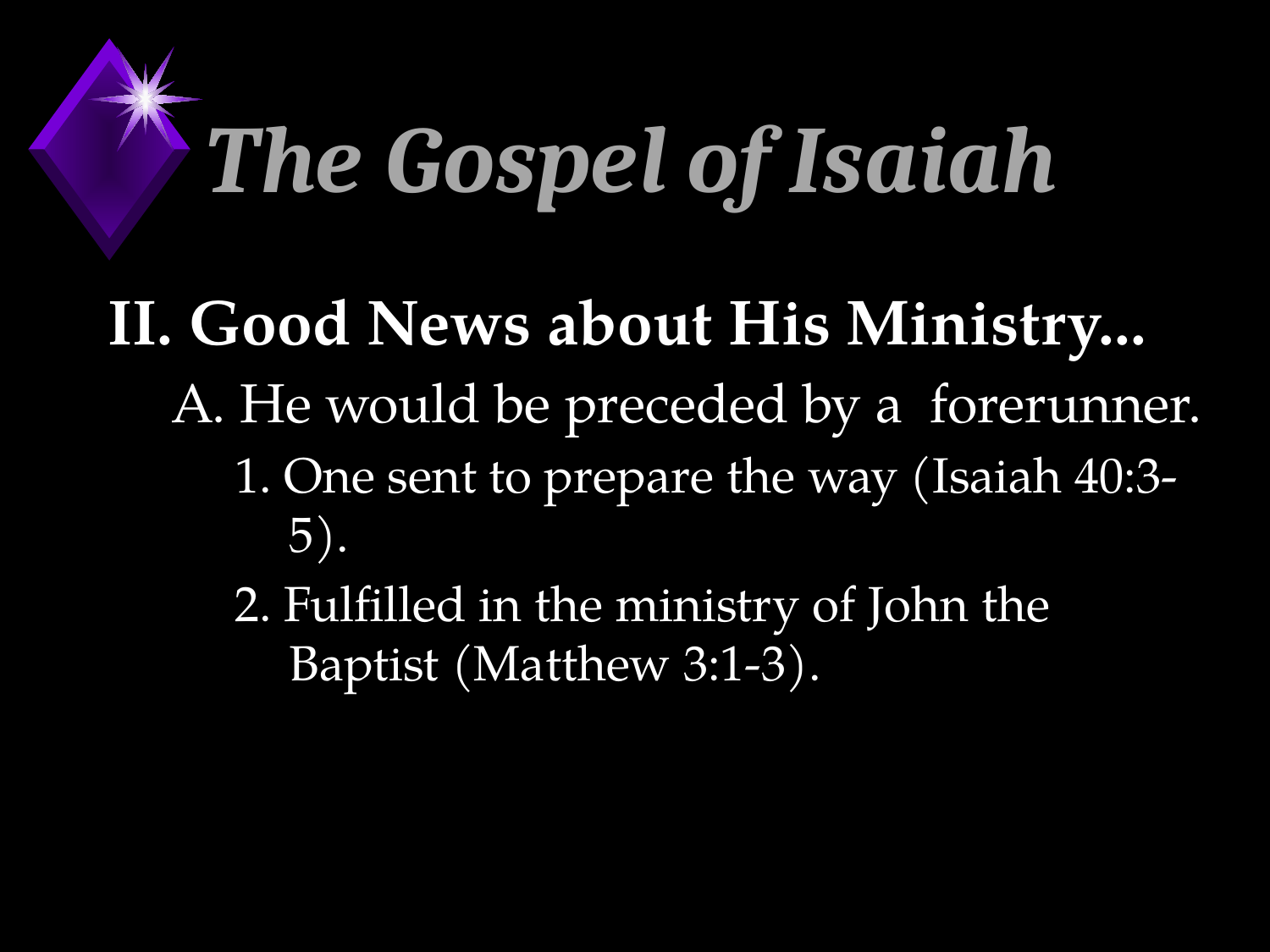

# The Gospel of Isaiah
II. Good News about His Ministry...
A. He would be preceded by a  forerunner.
1. One sent to prepare the way (Isaiah 40:3-5).
2. Fulfilled in the ministry of John the 	    Baptist (Matthew 3:1-3).